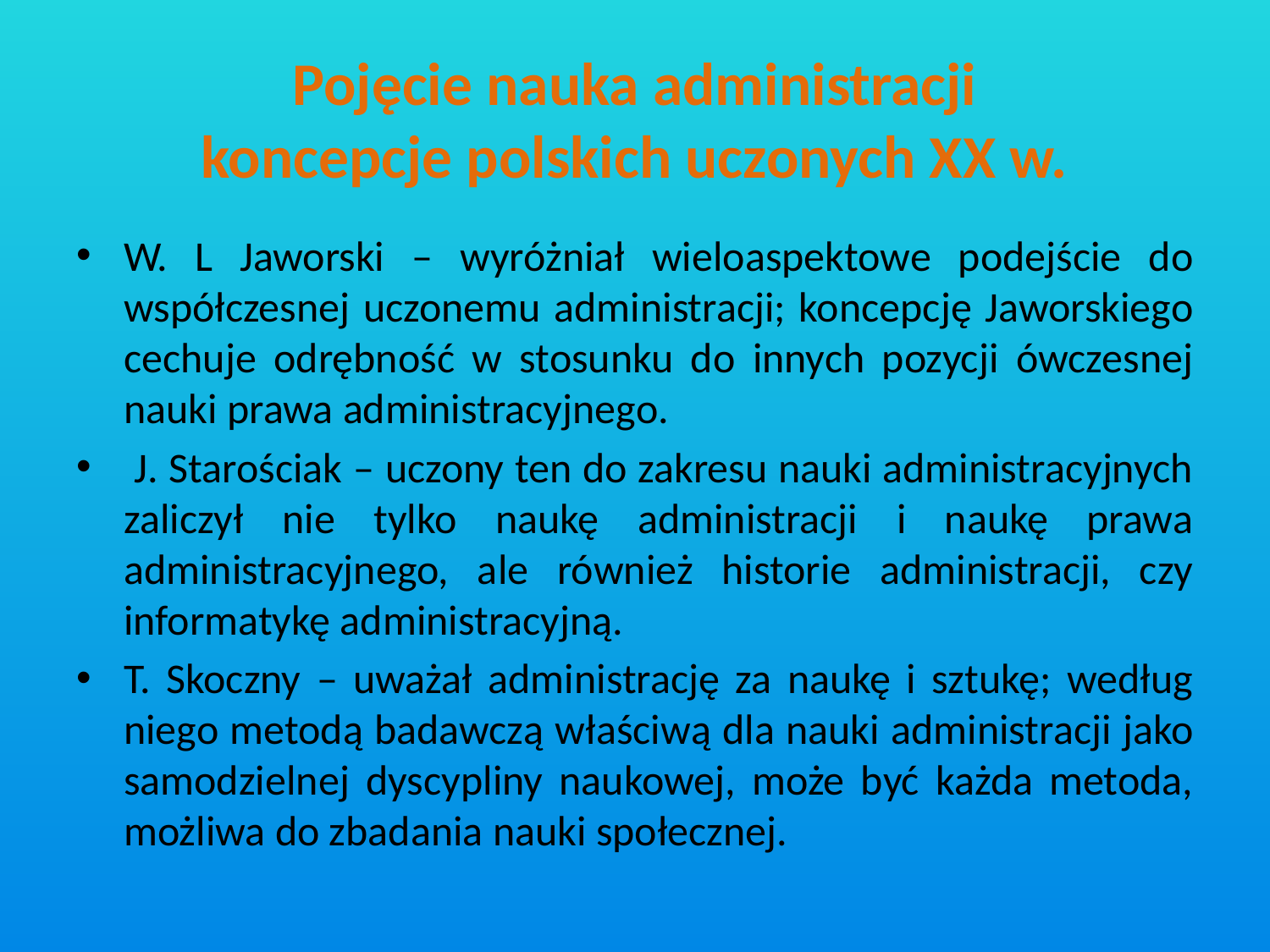

# Pojęcie nauka administracji koncepcje polskich uczonych XX w.
W. L Jaworski – wyróżniał wieloaspektowe podejście do współczesnej uczonemu administracji; koncepcję Jaworskiego cechuje odrębność w stosunku do innych pozycji ówczesnej nauki prawa administracyjnego.
 J. Starościak – uczony ten do zakresu nauki administracyjnych zaliczył nie tylko naukę administracji i naukę prawa administracyjnego, ale również historie administracji, czy informatykę administracyjną.
T. Skoczny – uważał administrację za naukę i sztukę; według niego metodą badawczą właściwą dla nauki administracji jako samodzielnej dyscypliny naukowej, może być każda metoda, możliwa do zbadania nauki społecznej.